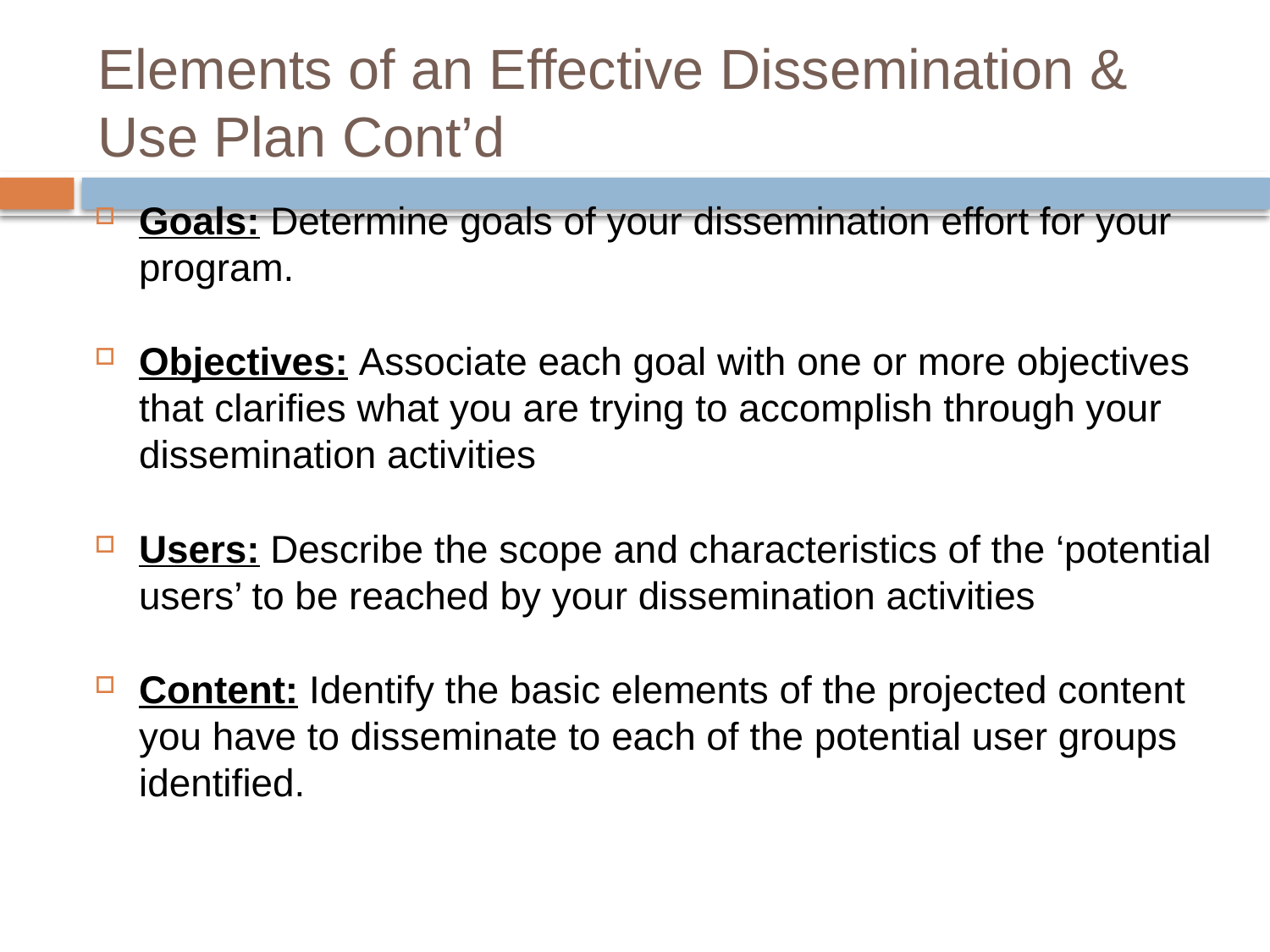

# Elements of an Effective Dissemination & Use Plan Cont’d
Goals: Determine goals of your dissemination effort for your program.

Objectives: Associate each goal with one or more objectives that clarifies what you are trying to accomplish through your dissemination activities

Users: Describe the scope and characteristics of the ‘potential users’ to be reached by your dissemination activities

Content: Identify the basic elements of the projected content you have to disseminate to each of the potential user groups identified.